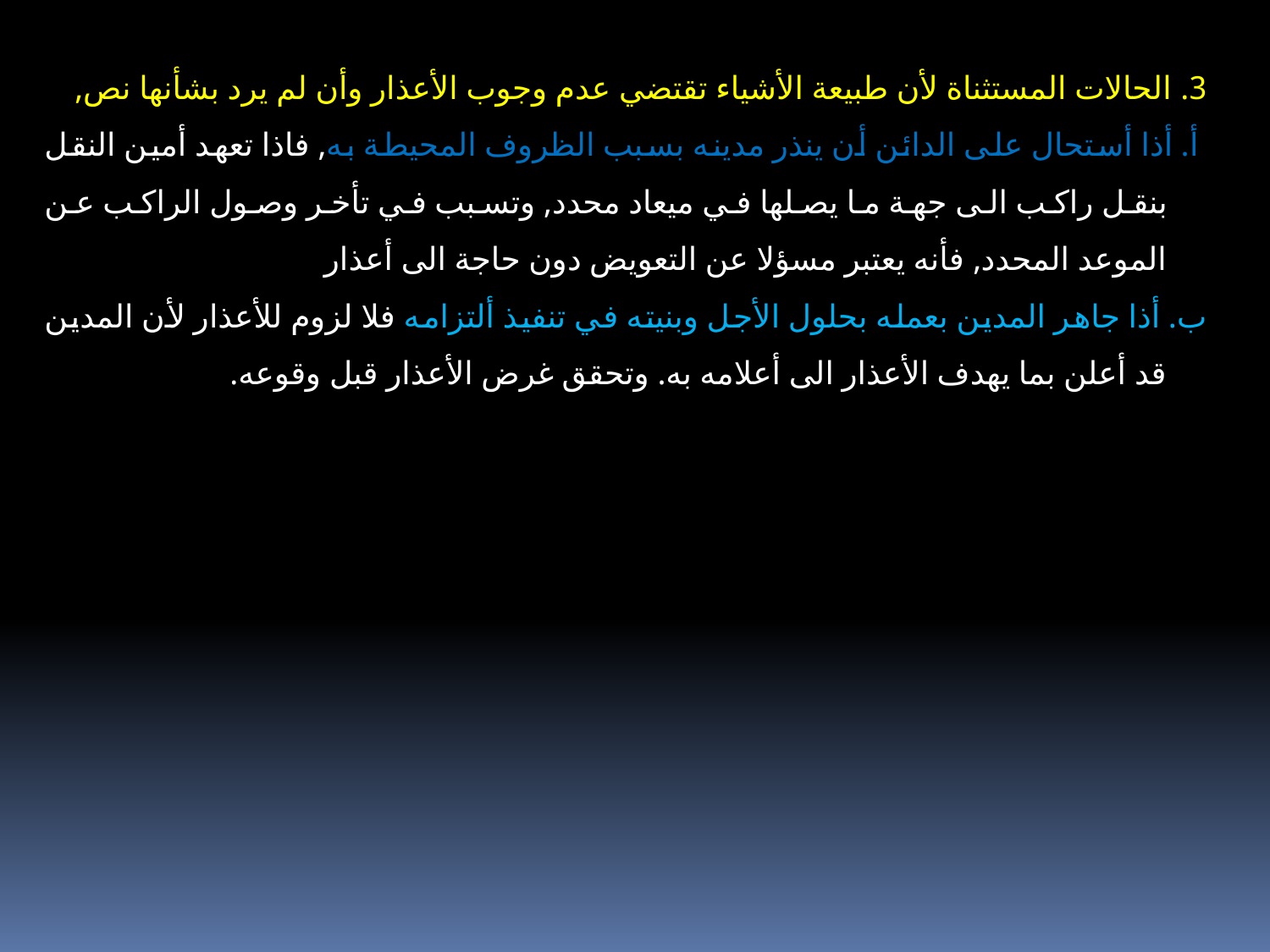

3. الحالات المستثناة لأن طبيعة الأشياء تقتضي عدم وجوب الأعذار وأن لم يرد بشأنها نص,
  أ. أذا أستحال على الدائن أن ينذر مدينه بسبب الظروف المحيطة به, فاذا تعهد أمين النقل بنقل راكب الى جهة ما يصلها في ميعاد محدد, وتسبب في تأخر وصول الراكب عن الموعد المحدد, فأنه يعتبر مسؤلا عن التعويض دون حاجة الى أعذار
 ب. أذا جاهر المدين بعمله بحلول الأجل وبنيته في تنفيذ ألتزامه فلا لزوم للأعذار لأن المدين قد أعلن بما يهدف الأعذار الى أعلامه به. وتحقق غرض الأعذار قبل وقوعه.